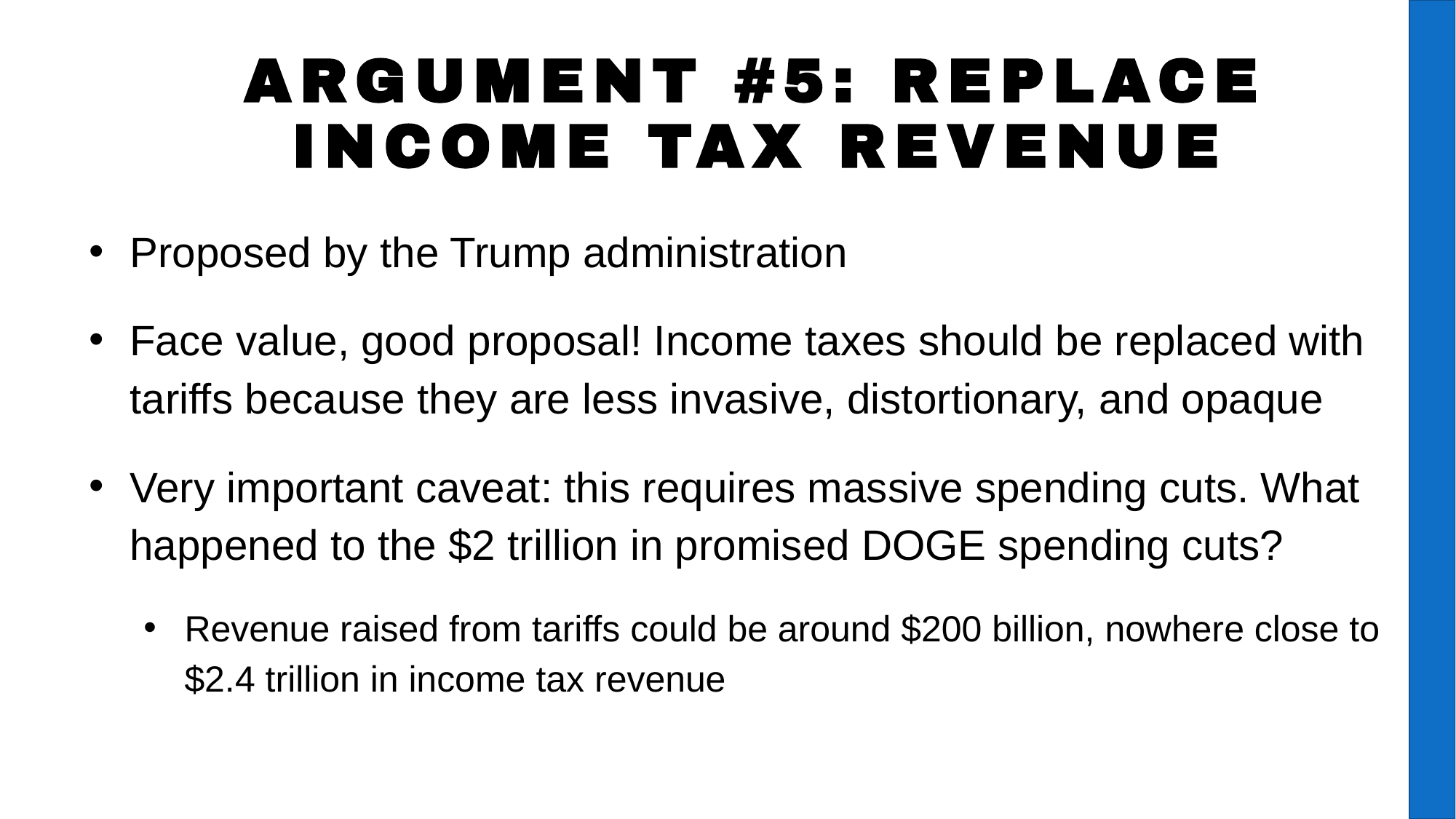

# Argument #5: replace income tax revenue
Proposed by the Trump administration
Face value, good proposal! Income taxes should be replaced with tariffs because they are less invasive, distortionary, and opaque
Very important caveat: this requires massive spending cuts. What happened to the $2 trillion in promised DOGE spending cuts?
Revenue raised from tariffs could be around $200 billion, nowhere close to $2.4 trillion in income tax revenue